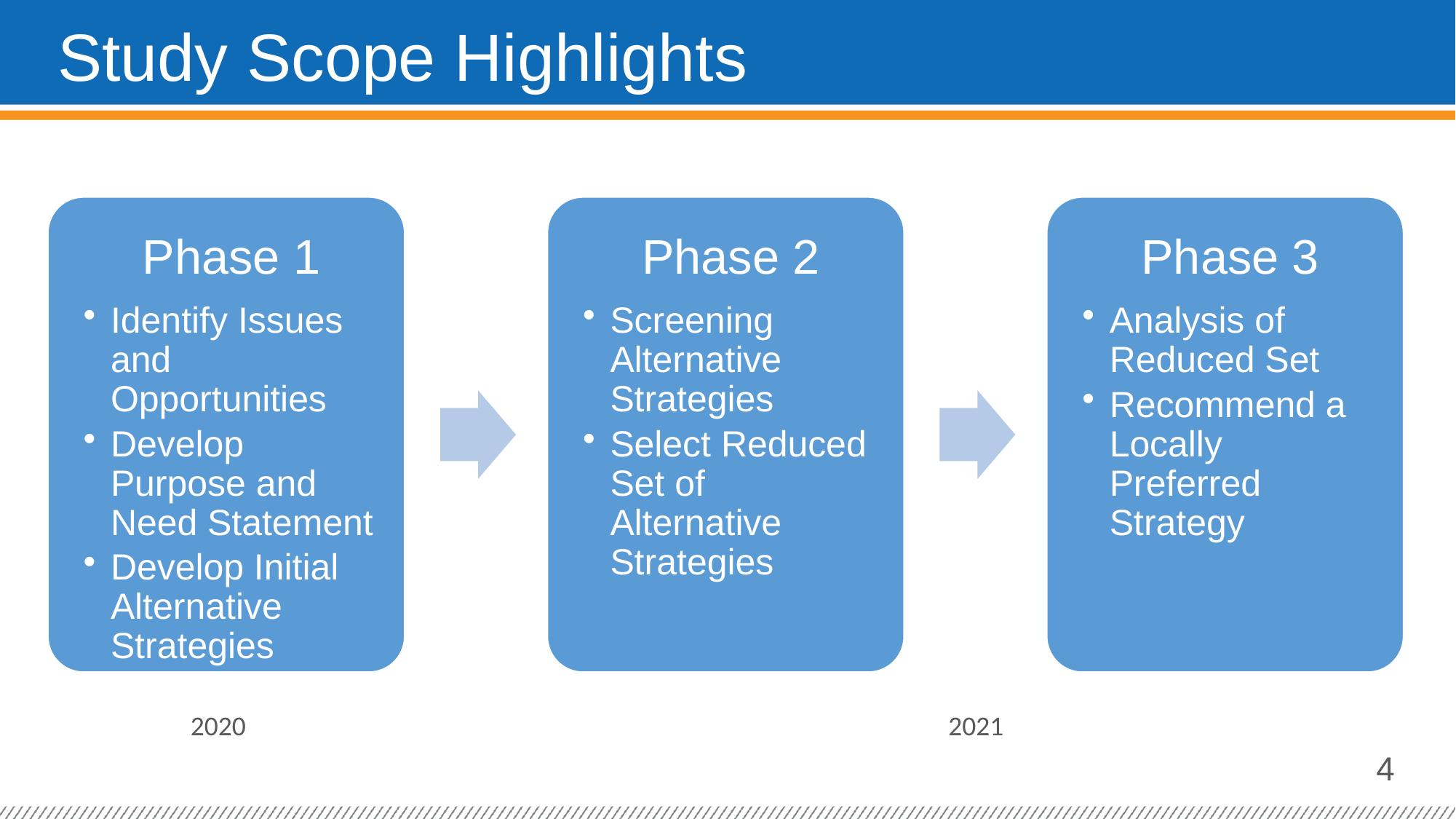

# Study Scope Highlights
Phase 1
Identify Issues and Opportunities
Develop Purpose and Need Statement
Develop Initial Alternative Strategies

Phase 2
Screening Alternative Strategies
Select Reduced Set of Alternative Strategies

Phase 3
Analysis of Reduced Set
Recommend a Locally Preferred Strategy
2020
2021
4